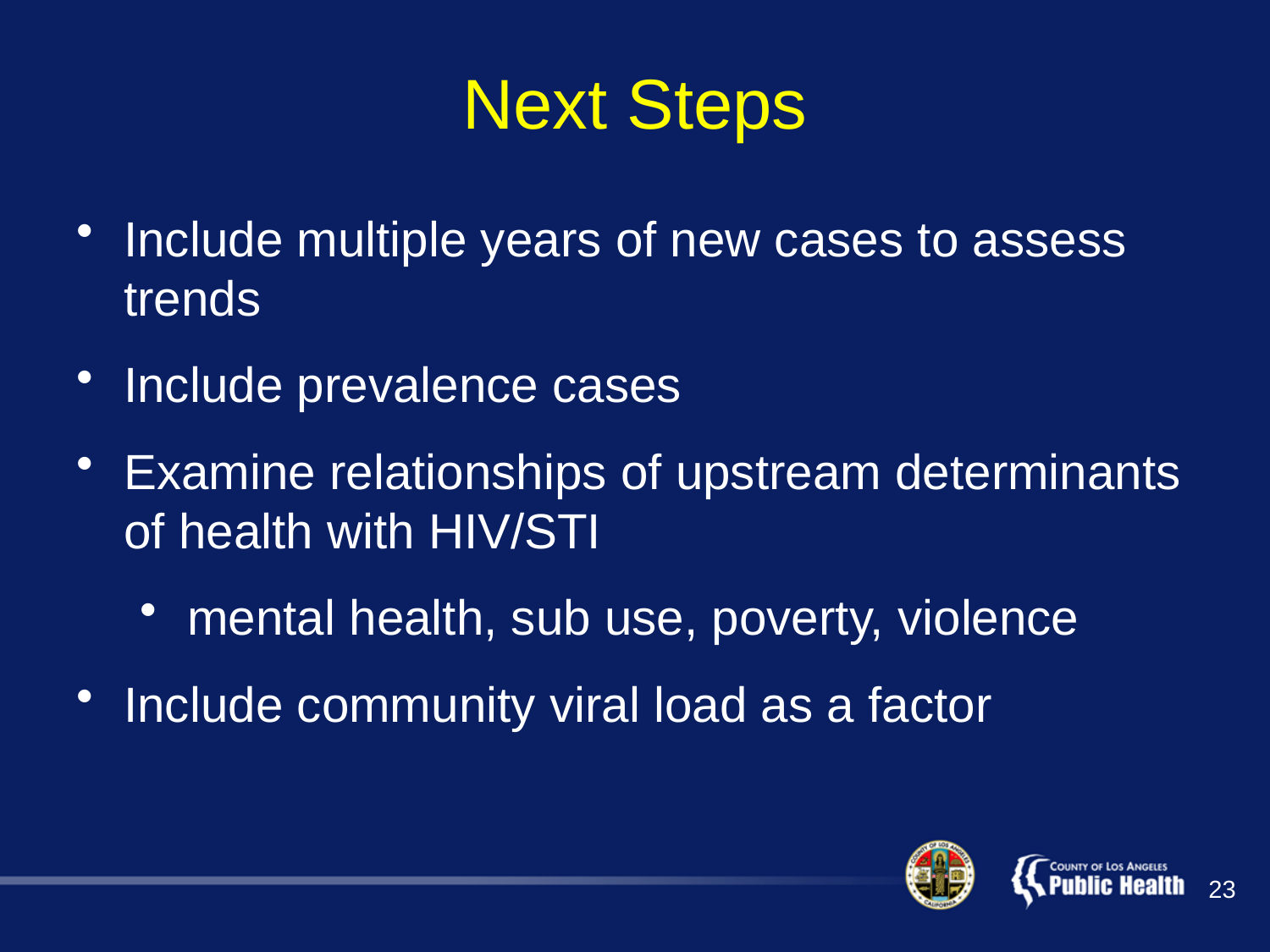

# Next Steps

Include multiple years of new cases to assess trends
Include prevalence cases
Examine relationships of upstream determinants of health with HIV/STI
mental health, sub use, poverty, violence
Include community viral load as a factor
23